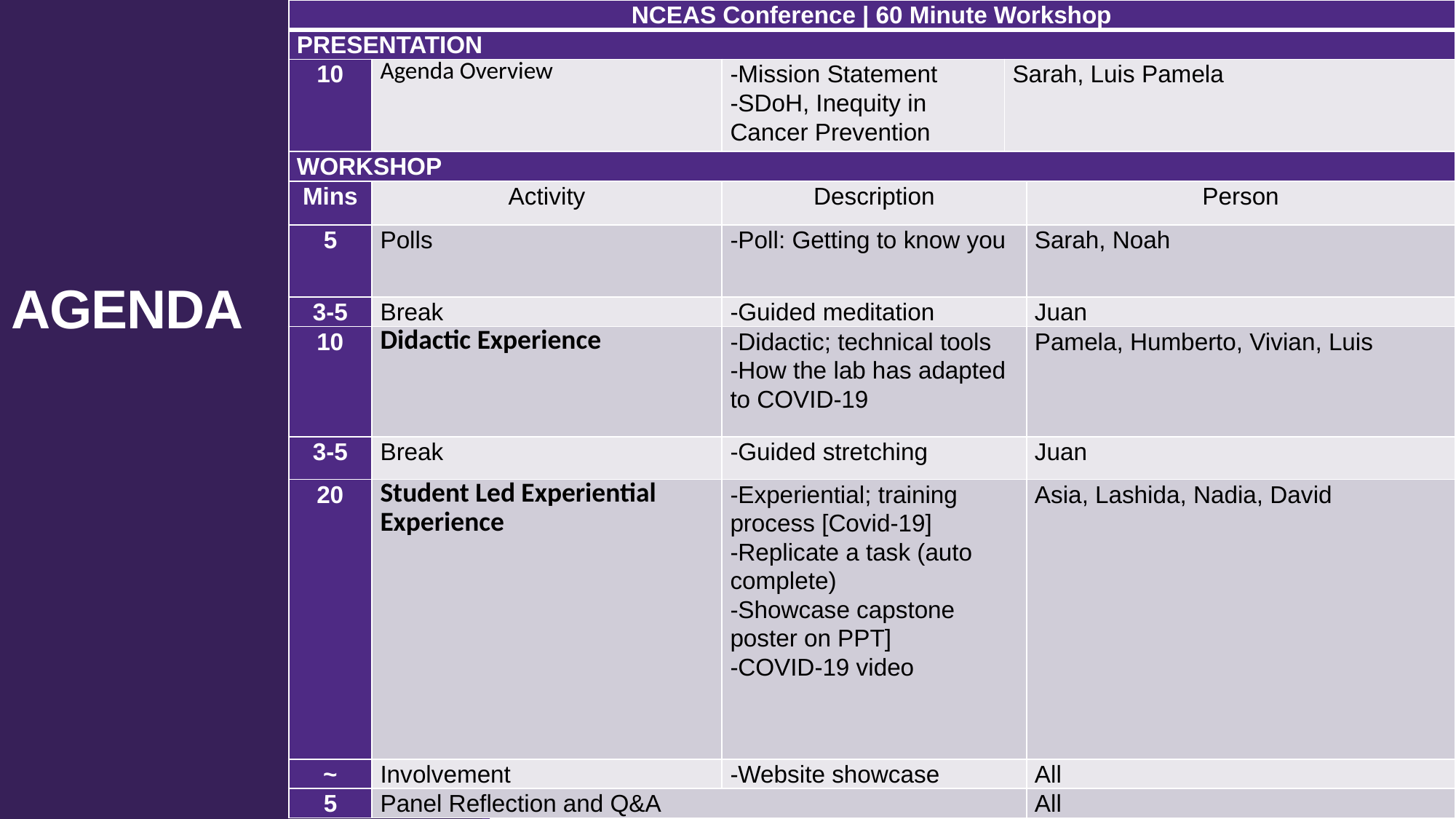

| NCEAS Conference | 60 Minute Workshop |  |  |  |  |
| --- | --- | --- | --- | --- |
| PRESENTATION |  |  |  |  |
| 10 | Agenda Overview | -Mission Statement -SDoH, Inequity in Cancer Prevention | Sarah, Luis Pamela | Sarah, Luis Pamela |
| WORKSHOP |  |  |  |  |
| Mins | Activity | Description |  | Person |
| 5 | Polls | -Poll: Getting to know you |  | Sarah, Noah |
| 3-5 | Break | -Guided meditation |  | Juan |
| 10 | Didactic Experience | -Didactic; technical tools -How the lab has adapted to COVID-19 |  | Pamela, Humberto, Vivian, Luis |
| 3-5 | Break | -Guided stretching |  | Juan |
| 20 | Student Led Experiential Experience | -Experiential; training process [Covid-19] -Replicate a task (auto complete) -Showcase capstone poster on PPT] -COVID-19 video |  | Asia, Lashida, Nadia, David |
| ~ | Involvement | -Website showcase |  | All |
| 5 | Panel Reflection and Q&A |  |  | All |
# AGENDA